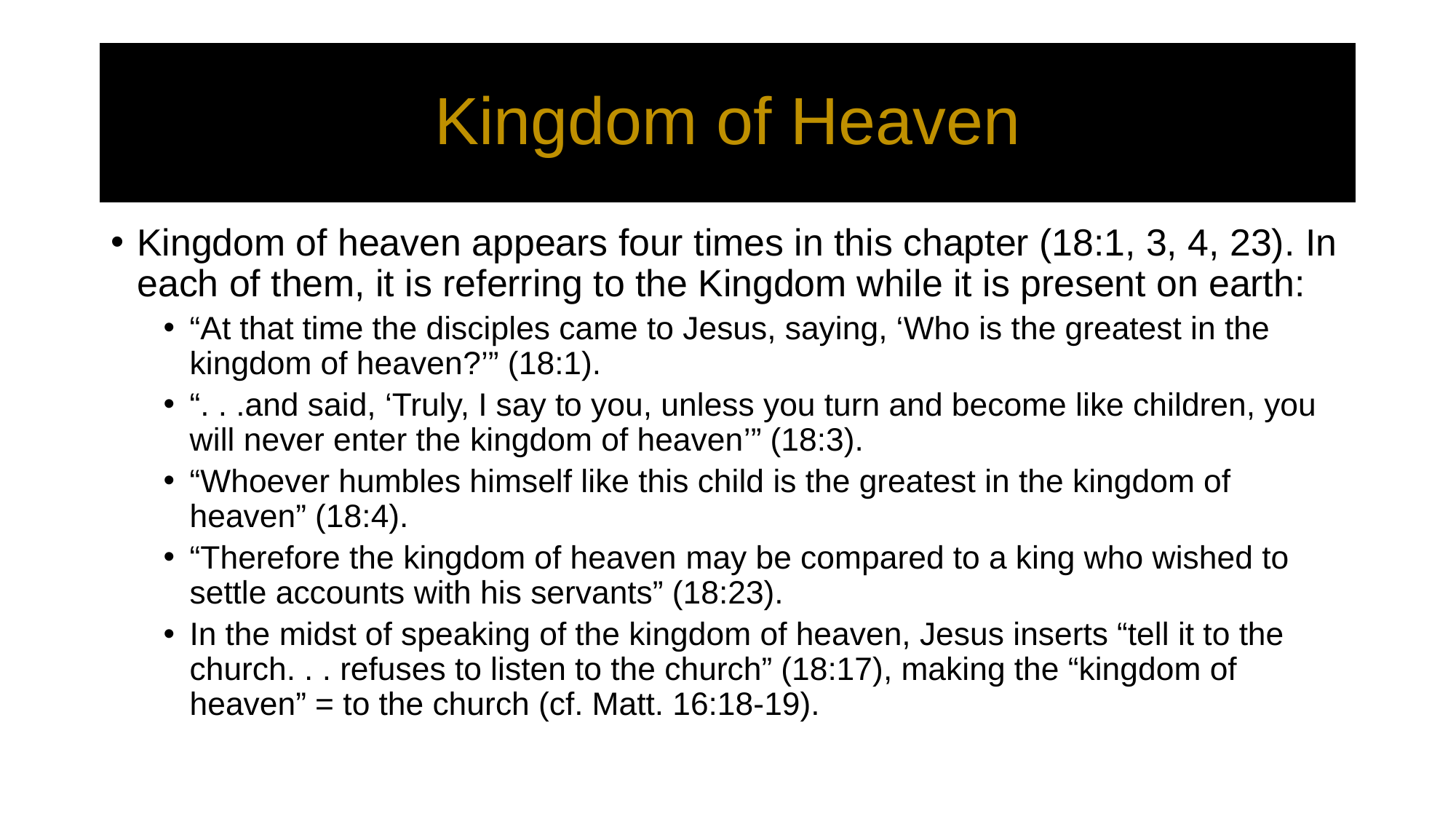

# Kingdom of Heaven
Kingdom of heaven appears four times in this chapter (18:1, 3, 4, 23). In each of them, it is referring to the Kingdom while it is present on earth:
“At that time the disciples came to Jesus, saying, ‘Who is the greatest in the kingdom of heaven?’” (18:1).
“. . .and said, ‘Truly, I say to you, unless you turn and become like children, you will never enter the kingdom of heaven’” (18:3).
“Whoever humbles himself like this child is the greatest in the kingdom of heaven” (18:4).
“Therefore the kingdom of heaven may be compared to a king who wished to settle accounts with his servants” (18:23).
In the midst of speaking of the kingdom of heaven, Jesus inserts “tell it to the church. . . refuses to listen to the church” (18:17), making the “kingdom of heaven” = to the church (cf. Matt. 16:18-19).